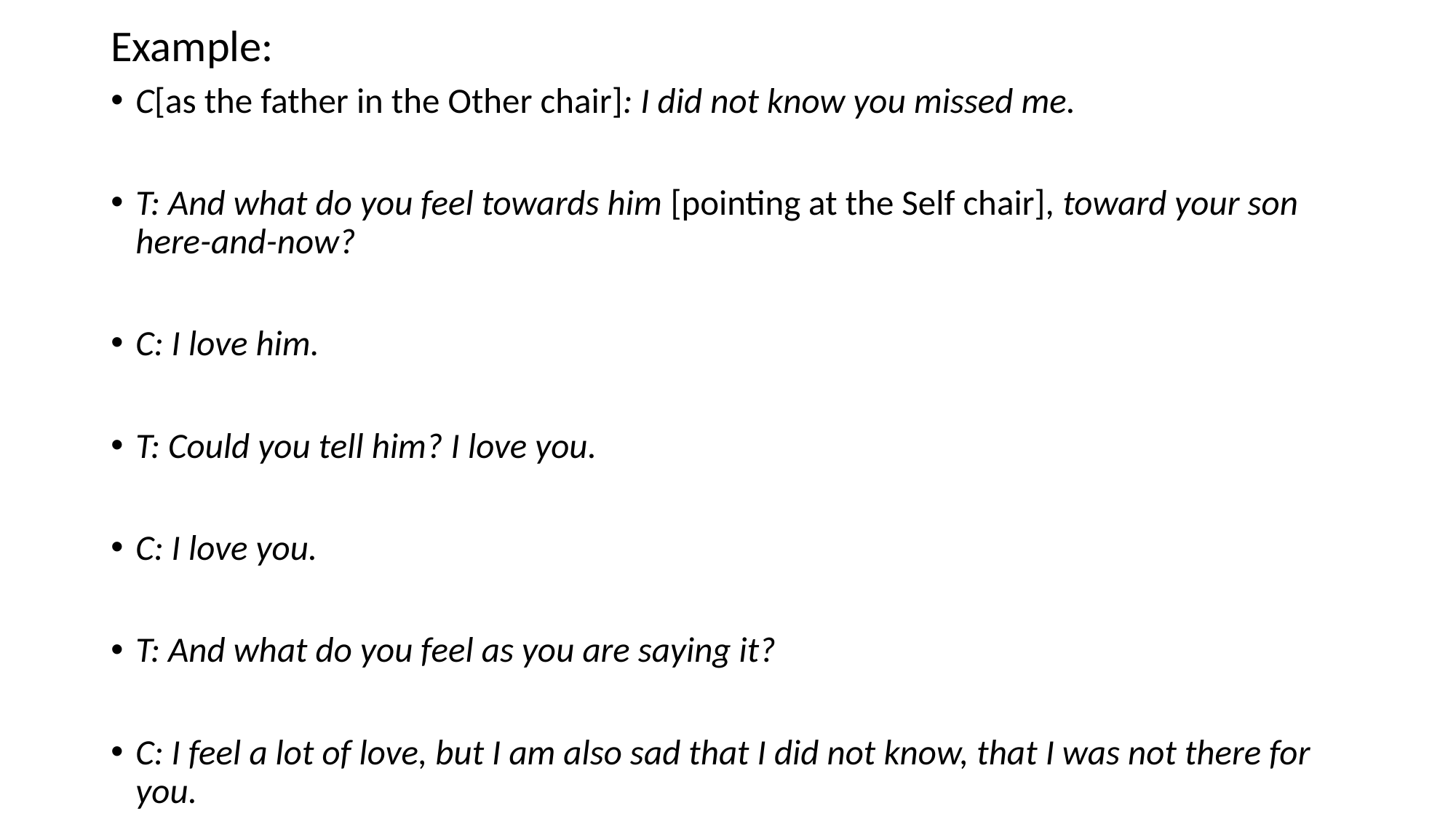

# Example:
C[as the father in the Other chair]: I did not know you missed me.

T: And what do you feel towards him [pointing at the Self chair], toward your son here-and-now?

C: I love him.

T: Could you tell him? I love you.

C: I love you.

T: And what do you feel as you are saying it?

C: I feel a lot of love, but I am also sad that I did not know, that I was not there for you.